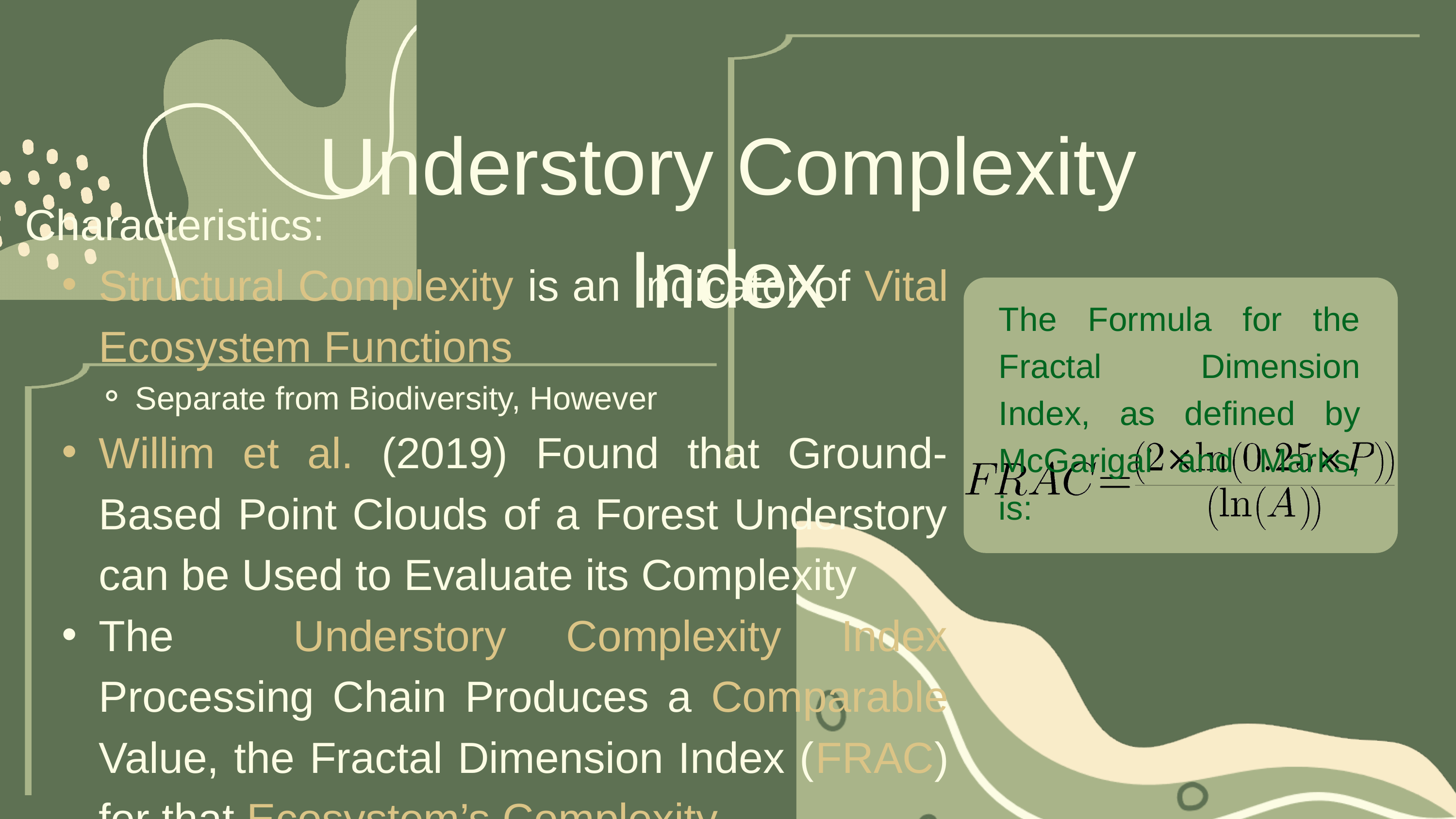

Understory Complexity Index
Characteristics:
Structural Complexity is an Indicator of Vital Ecosystem Functions
Separate from Biodiversity, However
Willim et al. (2019) Found that Ground-Based Point Clouds of a Forest Understory can be Used to Evaluate its Complexity
The  Understory Complexity Index Processing Chain Produces a Comparable Value, the Fractal Dimension Index (FRAC) for that Ecosystem’s Complexity

The Formula for the Fractal Dimension Index, as defined by McGarigal and Marks, is: